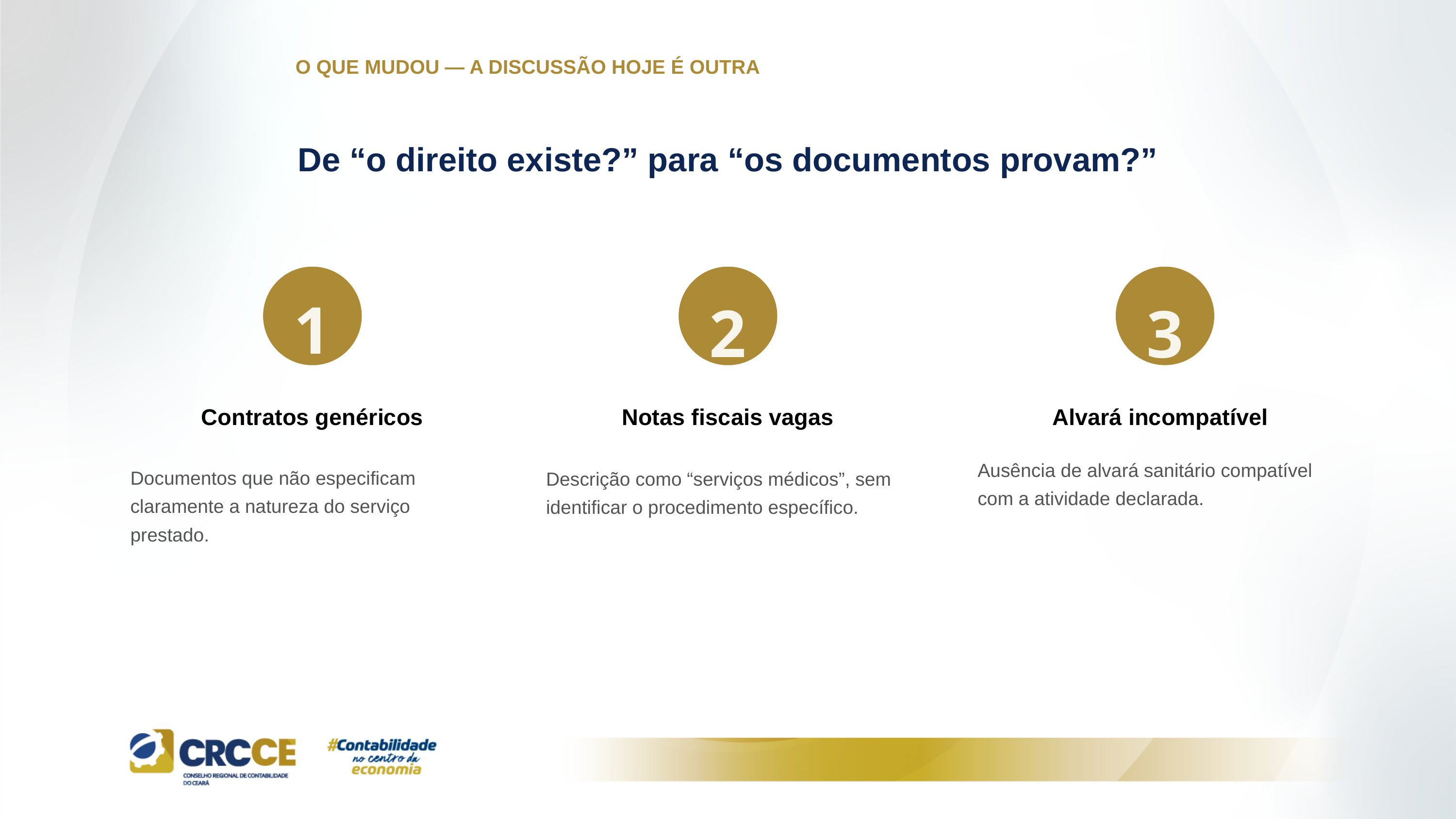

O QUE MUDOU — A DISCUSSÃO HOJE É OUTRA
De “o direito existe?” para “os documentos provam?”
1
2
3

Contratos genéricos
Notas fiscais vagas
Alvará incompatível
Ausência de alvará sanitário compatível com a atividade declarada.
Documentos que não especificam claramente a natureza do serviço prestado.
Descrição como “serviços médicos”, sem identificar o procedimento específico.